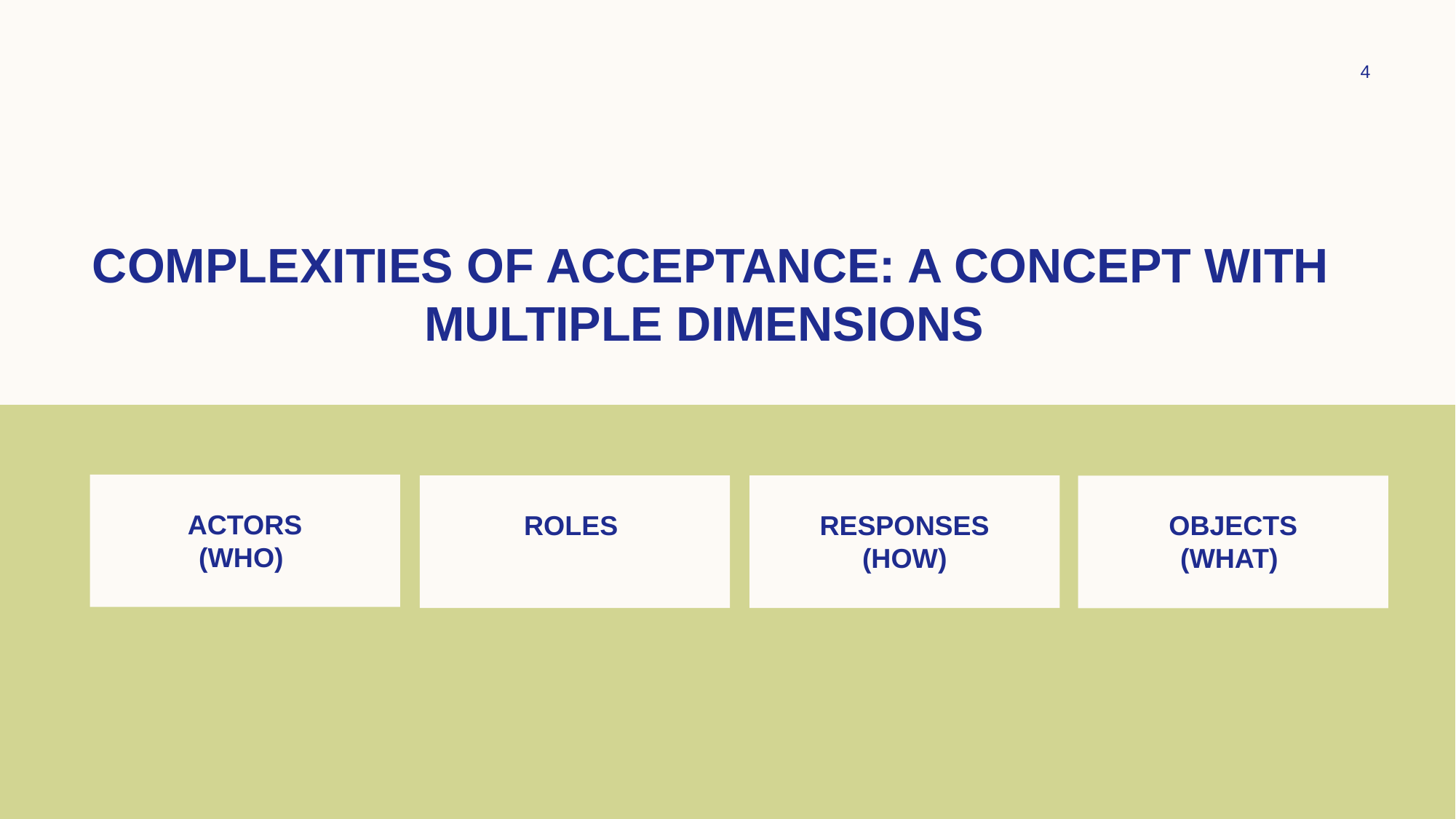

4
# Complexities of acceptance: a concept with multiple dimensions
Actors
(who)
Roles
Responses
(how)
Objects
(what)